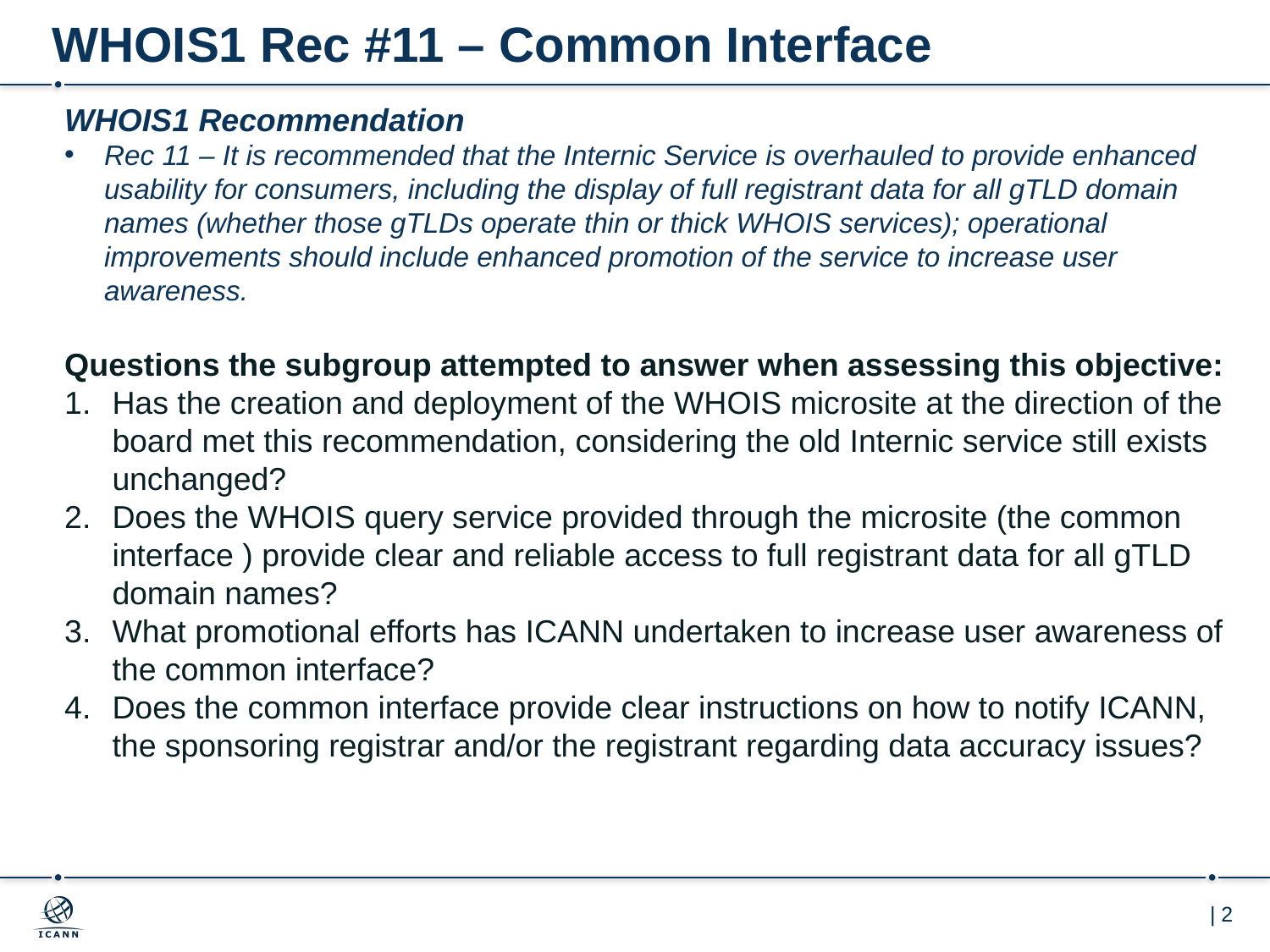

# WHOIS1 Rec #11 – Common Interface
WHOIS1 Recommendation
Rec 11 – It is recommended that the Internic Service is overhauled to provide enhanced usability for consumers, including the display of full registrant data for all gTLD domain names (whether those gTLDs operate thin or thick WHOIS services); operational improvements should include enhanced promotion of the service to increase user awareness.

Questions the subgroup attempted to answer when assessing this objective:
Has the creation and deployment of the WHOIS microsite at the direction of the board met this recommendation, considering the old Internic service still exists unchanged?
Does the WHOIS query service provided through the microsite (the common interface ) provide clear and reliable access to full registrant data for all gTLD domain names?
What promotional efforts has ICANN undertaken to increase user awareness of the common interface?
Does the common interface provide clear instructions on how to notify ICANN, the sponsoring registrar and/or the registrant regarding data accuracy issues?